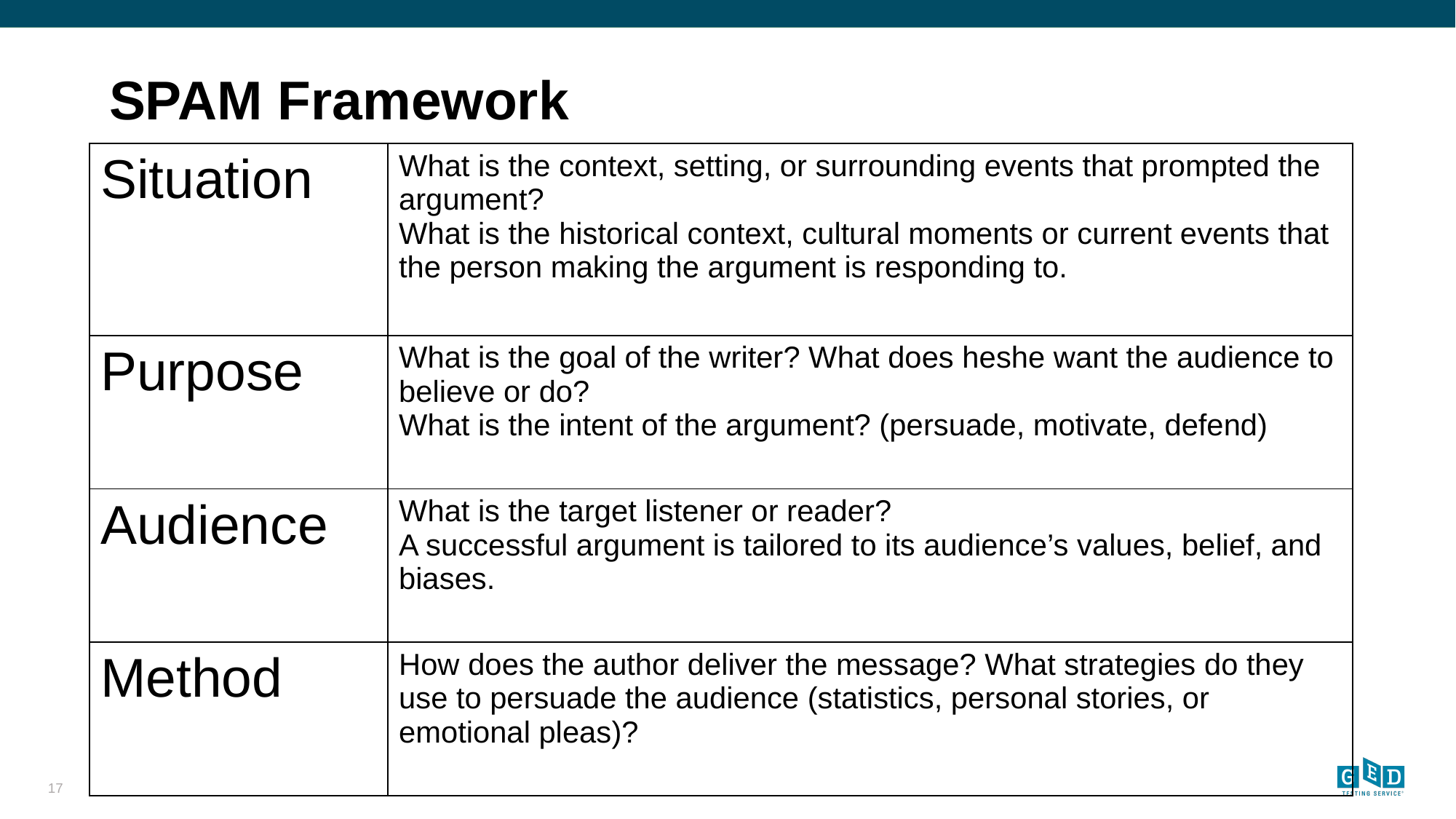

# SPAM Framework
| Situation | What is the context, setting, or surrounding events that prompted the argument? What is the historical context, cultural moments or current events that the person making the argument is responding to. |
| --- | --- |
| Purpose | What is the goal of the writer? What does heshe want the audience to believe or do? What is the intent of the argument? (persuade, motivate, defend) |
| Audience | What is the target listener or reader? A successful argument is tailored to its audience’s values, belief, and biases. |
| Method | How does the author deliver the message? What strategies do they use to persuade the audience (statistics, personal stories, or emotional pleas)? |
17